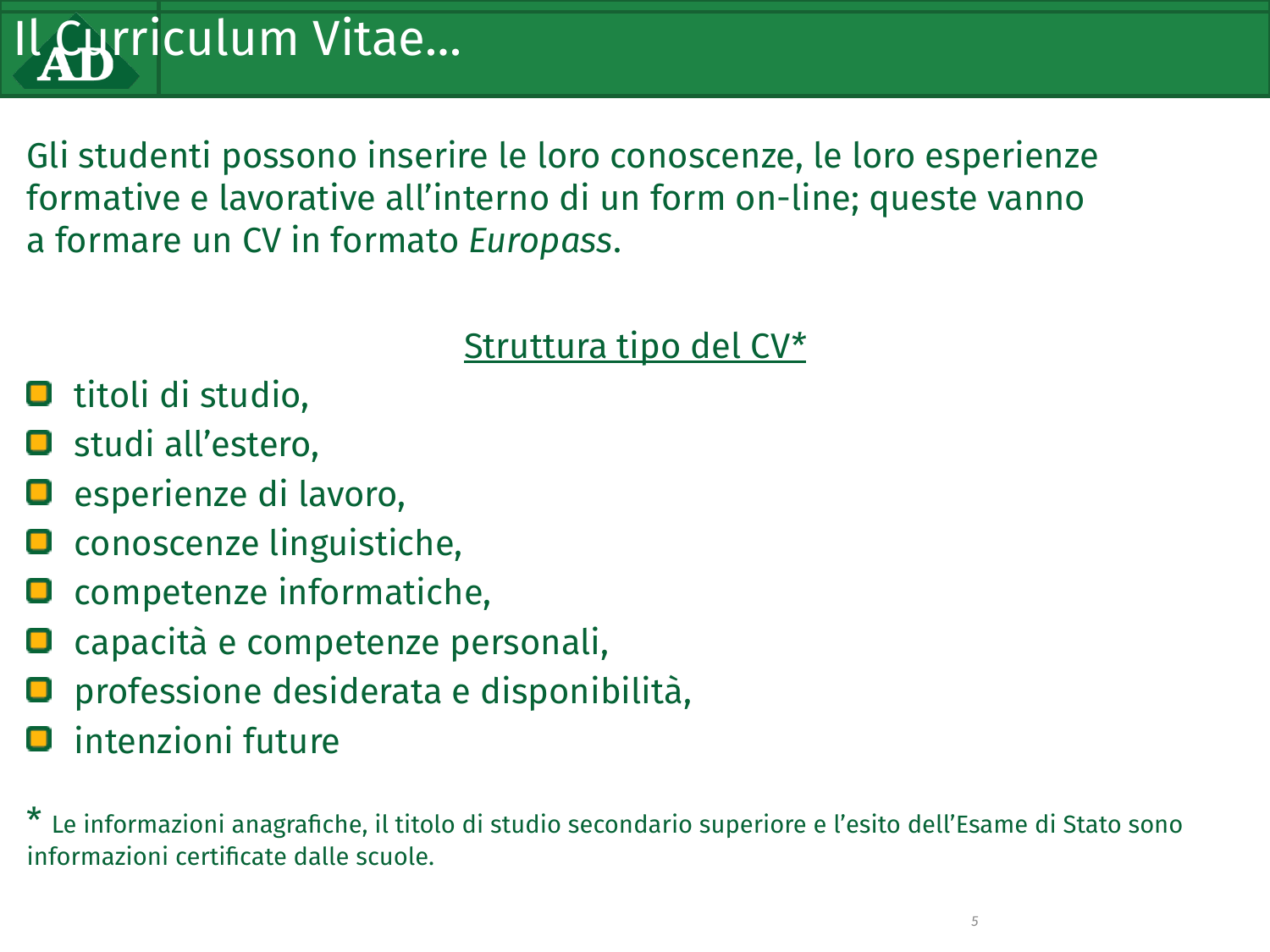

# Il Curriculum Vitae…
Gli studenti possono inserire le loro conoscenze, le loro esperienze formative e lavorative all’interno di un form on-line; queste vanno
a formare un CV in formato Europass.

Struttura tipo del CV*
titoli di studio,
studi all’estero,
esperienze di lavoro,
conoscenze linguistiche,
competenze informatiche,
capacità e competenze personali,
professione desiderata e disponibilità,
intenzioni future

* Le informazioni anagrafiche, il titolo di studio secondario superiore e l’esito dell’Esame di Stato sono informazioni certificate dalle scuole.

5